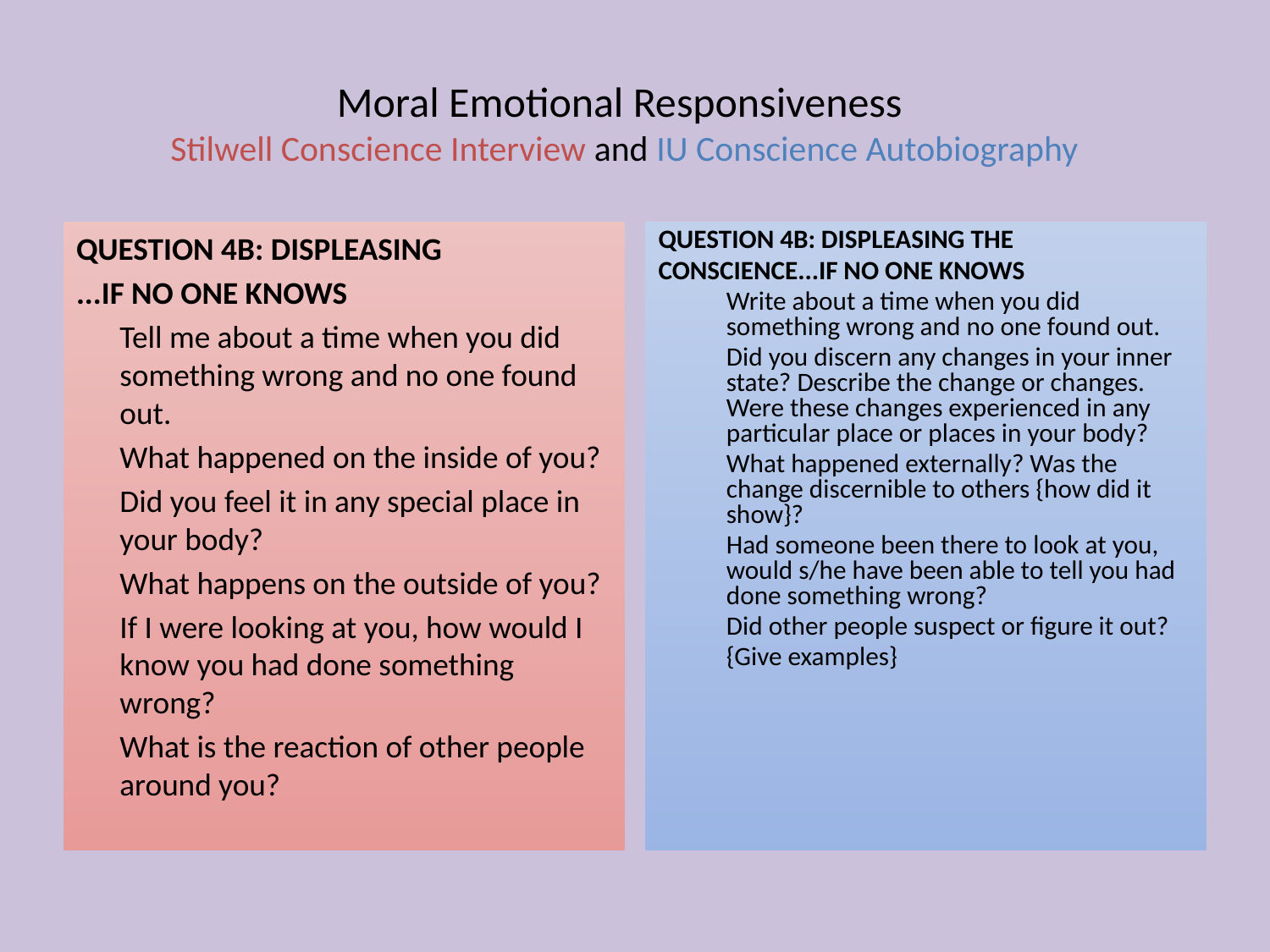

# Moral Emotional Responsiveness Stilwell Conscience Interview and IU Conscience Autobiography
QUESTION 4B: DISPLEASING
...IF NO ONE KNOWS
	Tell me about a time when you did something wrong and no one found out.
	What happened on the inside of you?
	Did you feel it in any special place in your body?
	What happens on the outside of you?
	If I were looking at you, how would I know you had done something wrong?
	What is the reaction of other people around you?
QUESTION 4B: DISPLEASING THE
CONSCIENCE...IF NO ONE KNOWS
	Write about a time when you did something wrong and no one found out.
	Did you discern any changes in your inner state? Describe the change or changes. Were these changes experienced in any particular place or places in your body?
	What happened externally? Was the change discernible to others {how did it show}?
	Had someone been there to look at you, would s/he have been able to tell you had done something wrong?
	Did other people suspect or figure it out?
	{Give examples}